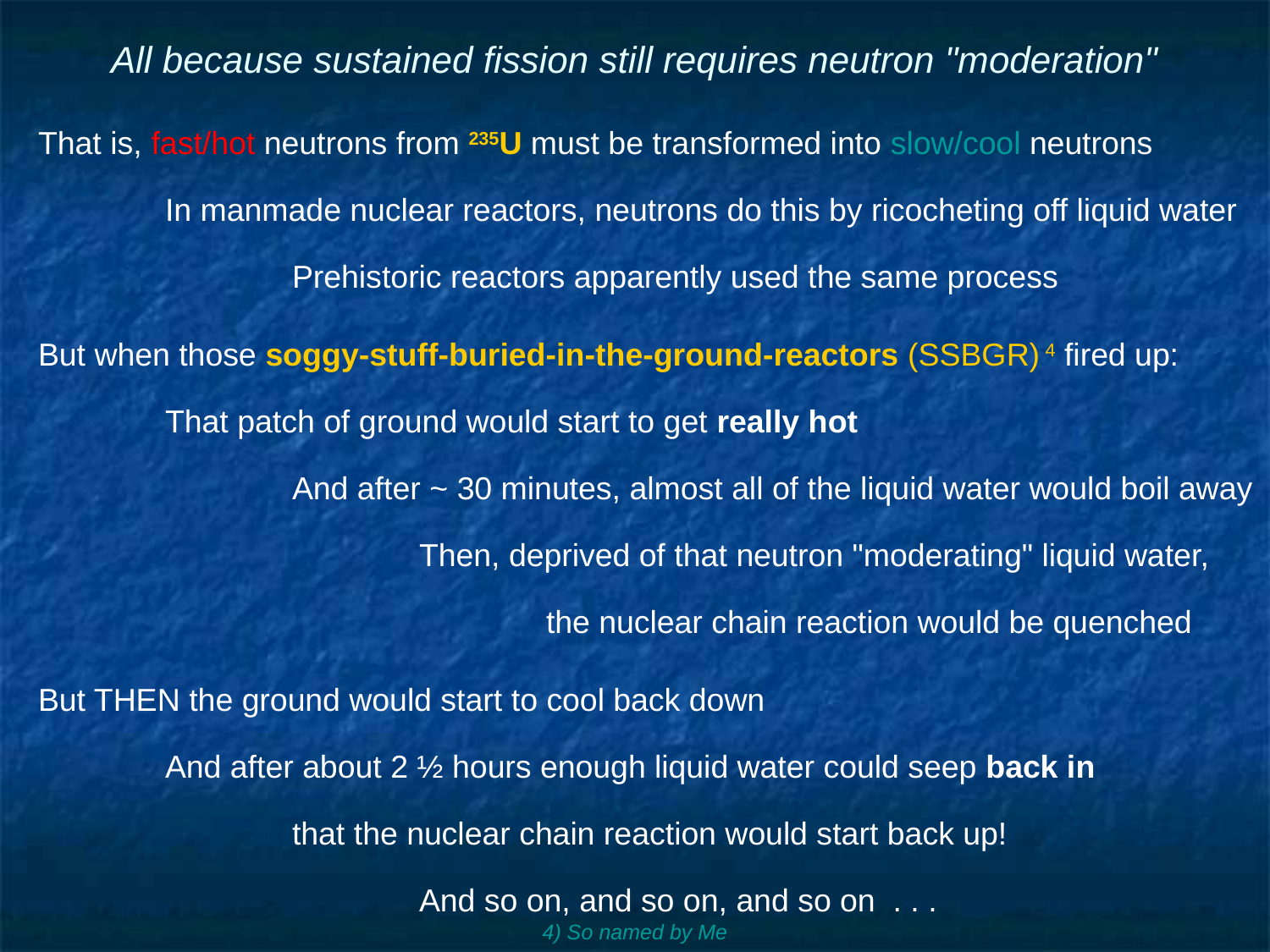

# All because sustained fission still requires neutron "moderation"
That is, fast/hot neutrons from 235U must be transformed into slow/cool neutrons

	In manmade nuclear reactors, neutrons do this by ricocheting off liquid water

		Prehistoric reactors apparently used the same process

But when those soggy-stuff-buried-in-the-ground-reactors (SSBGR) 4 fired up:

	That patch of ground would start to get really hot

		And after ~ 30 minutes, almost all of the liquid water would boil away

			Then, deprived of that neutron "moderating" liquid water,

				the nuclear chain reaction would be quenched

But THEN the ground would start to cool back down

	And after about 2 ½ hours enough liquid water could seep back in

		that the nuclear chain reaction would start back up!

			And so on, and so on, and so on  . . .
4) So named by Me